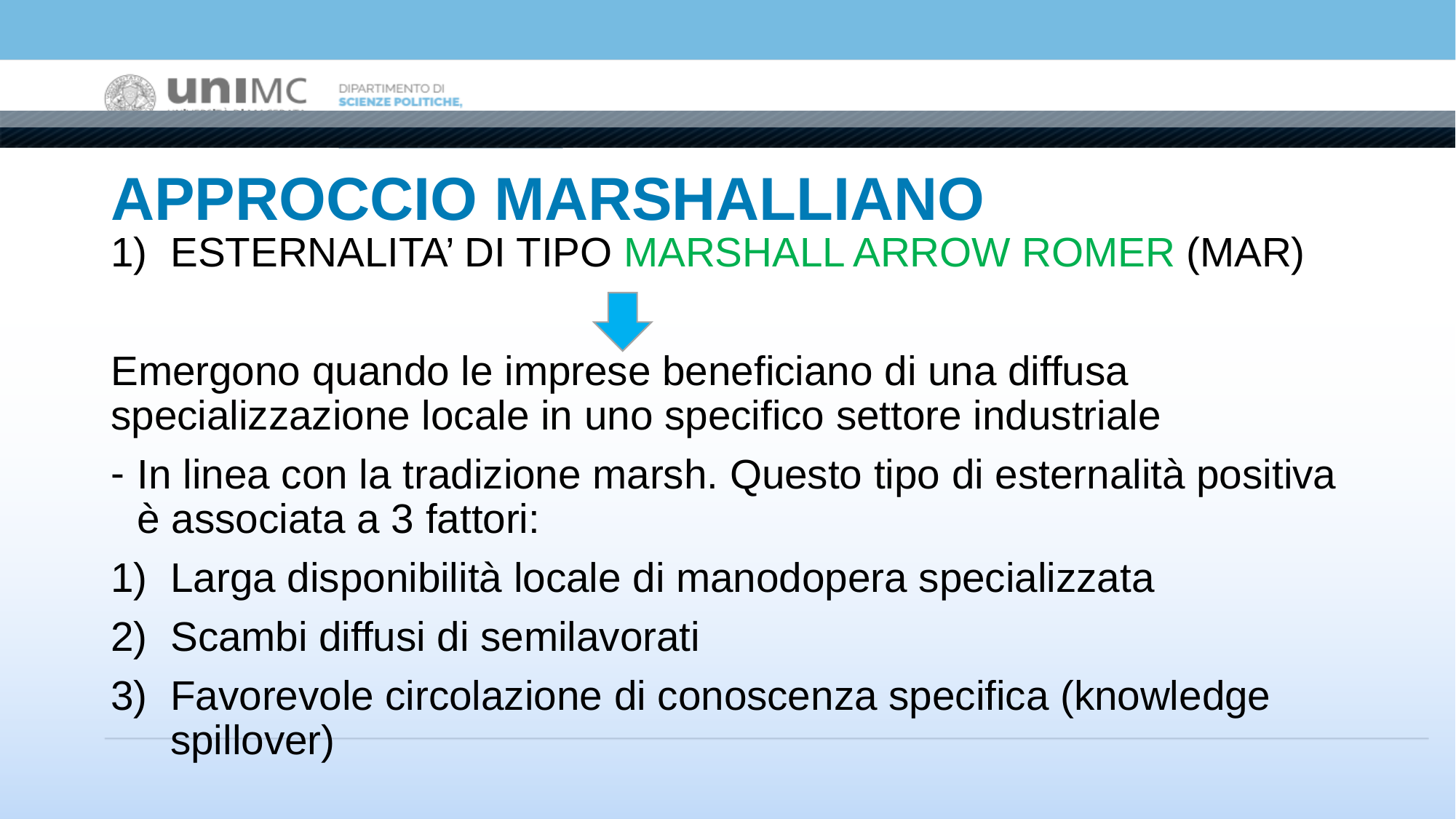

# APPROCCIO MARSHALLIANO
ESTERNALITA’ DI TIPO MARSHALL ARROW ROMER (MAR)

Emergono quando le imprese beneficiano di una diffusa specializzazione locale in uno specifico settore industriale
In linea con la tradizione marsh. Questo tipo di esternalità positiva è associata a 3 fattori:
Larga disponibilità locale di manodopera specializzata
Scambi diffusi di semilavorati
Favorevole circolazione di conoscenza specifica (knowledge spillover)